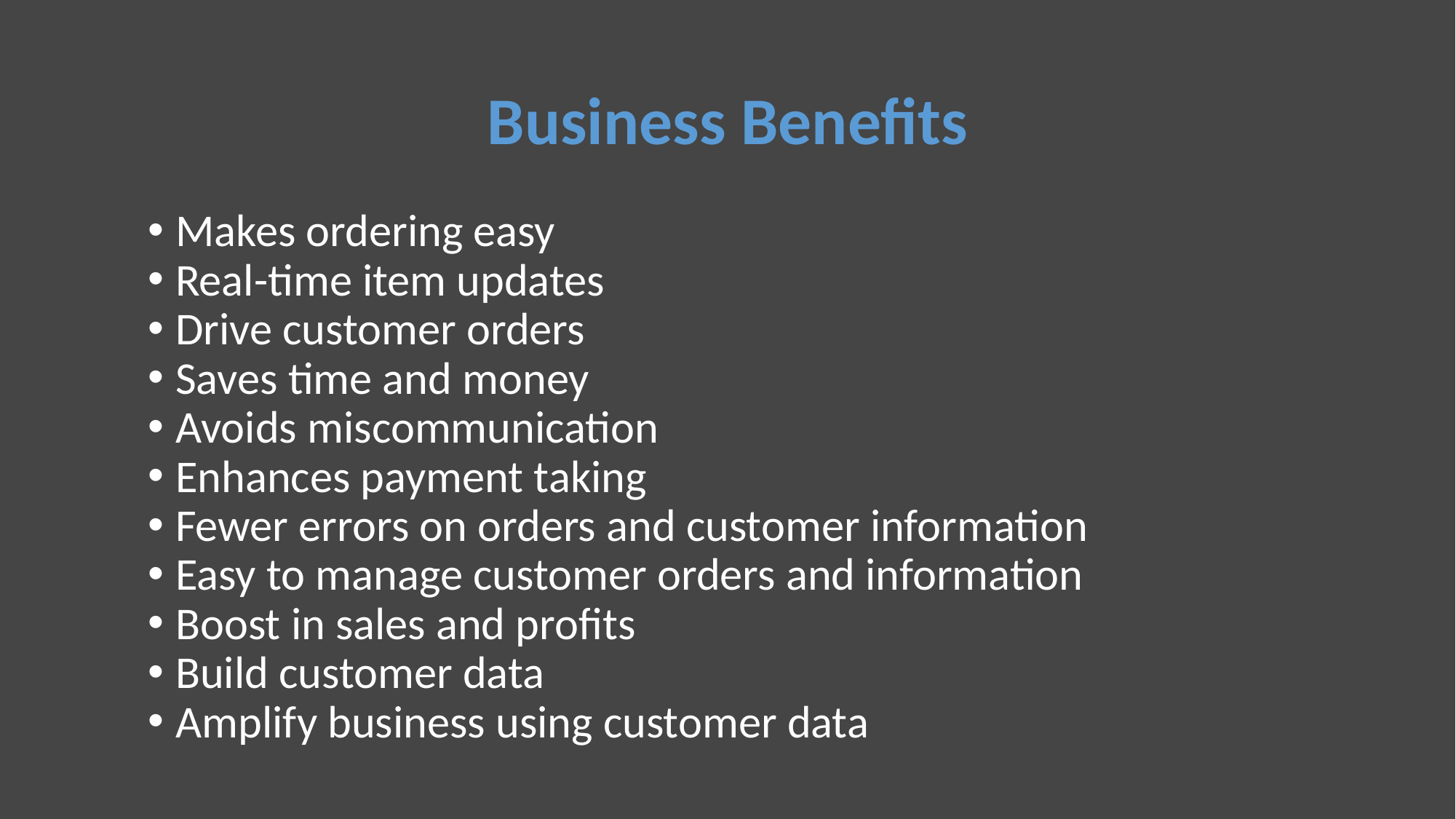

# Business Benefits
Makes ordering easy
Real-time item updates
Drive customer orders
Saves time and money
Avoids miscommunication
Enhances payment taking
Fewer errors on orders and customer information
Easy to manage customer orders and information
Boost in sales and profits
Build customer data
Amplify business using customer data